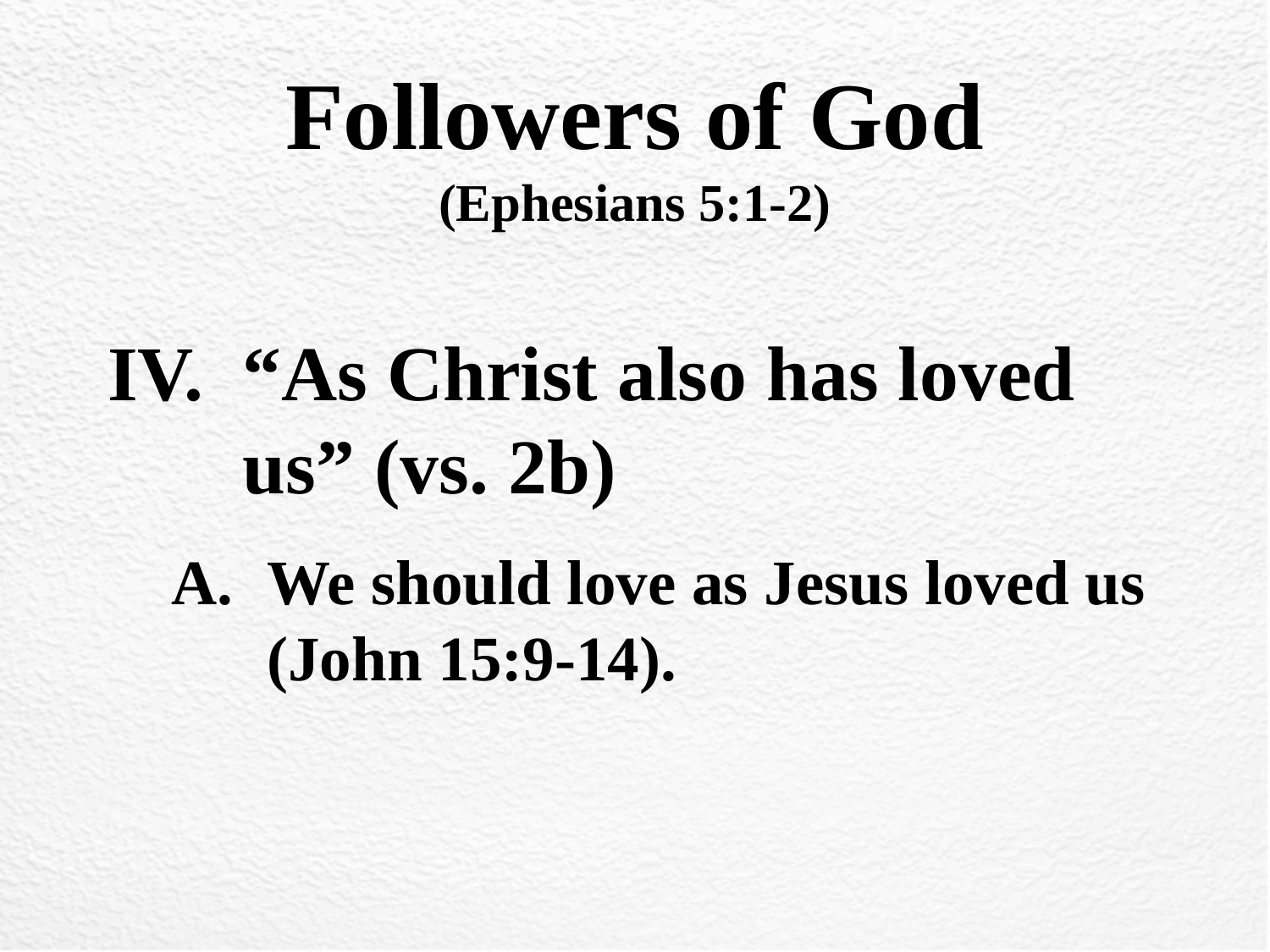

# Followers of God (Ephesians 5:1-2)
IV.  “As Christ also has loved us” (vs. 2b)
A. 	We should love as Jesus loved us (John 15:9-14).